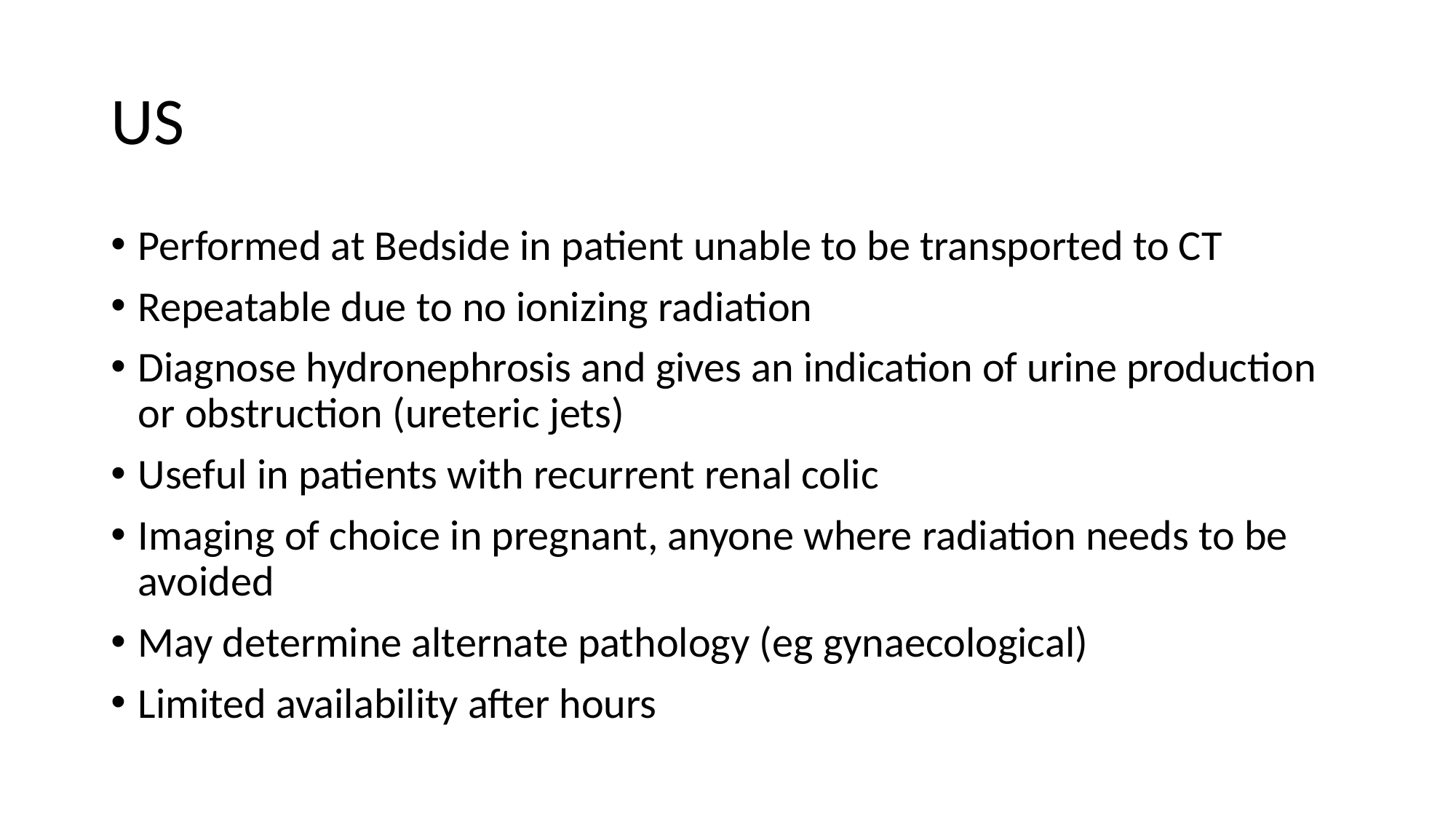

# US
Performed at Bedside in patient unable to be transported to CT
Repeatable due to no ionizing radiation
Diagnose hydronephrosis and gives an indication of urine production or obstruction (ureteric jets)
Useful in patients with recurrent renal colic
Imaging of choice in pregnant, anyone where radiation needs to be avoided
May determine alternate pathology (eg gynaecological)
Limited availability after hours